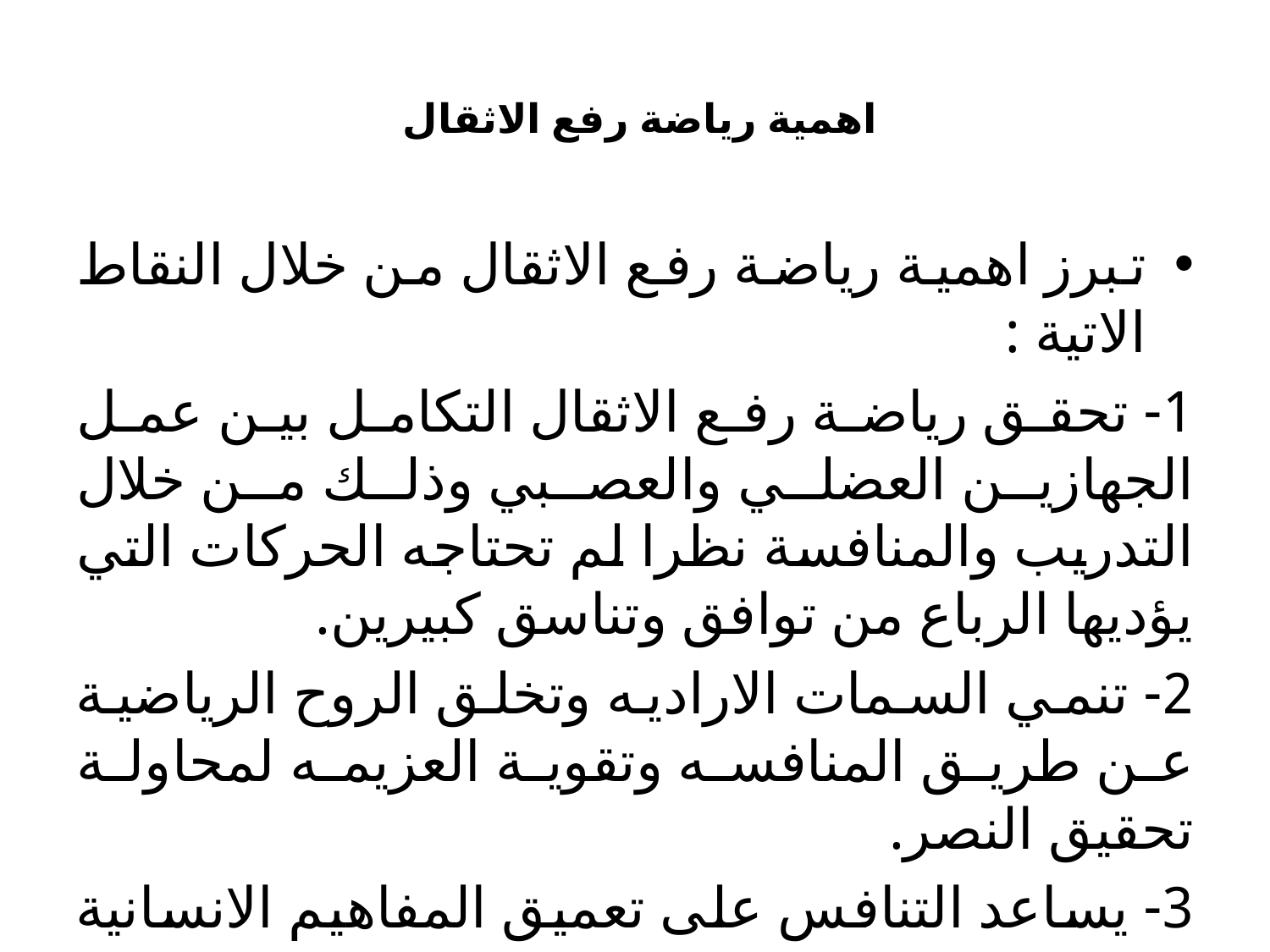

# اهمية رياضة رفع الاثقال
تبرز اهمية رياضة رفع الاثقال من خلال النقاط الاتية :
1- تحقق رياضة رفع الاثقال التكامل بين عمل الجهازين العضلي والعصبي وذلك من خلال التدريب والمنافسة نظرا لم تحتاجه الحركات التي يؤديها الرباع من توافق وتناسق كبيرين.
2- تنمي السمات الاراديه وتخلق الروح الرياضية عن طريق المنافسه وتقوية العزيمه لمحاولة تحقيق النصر.
3- يساعد التنافس على تعميق المفاهيم الانسانية وزيادة التعارف بين المتنافسين وتوحيد اسس الصداقة.